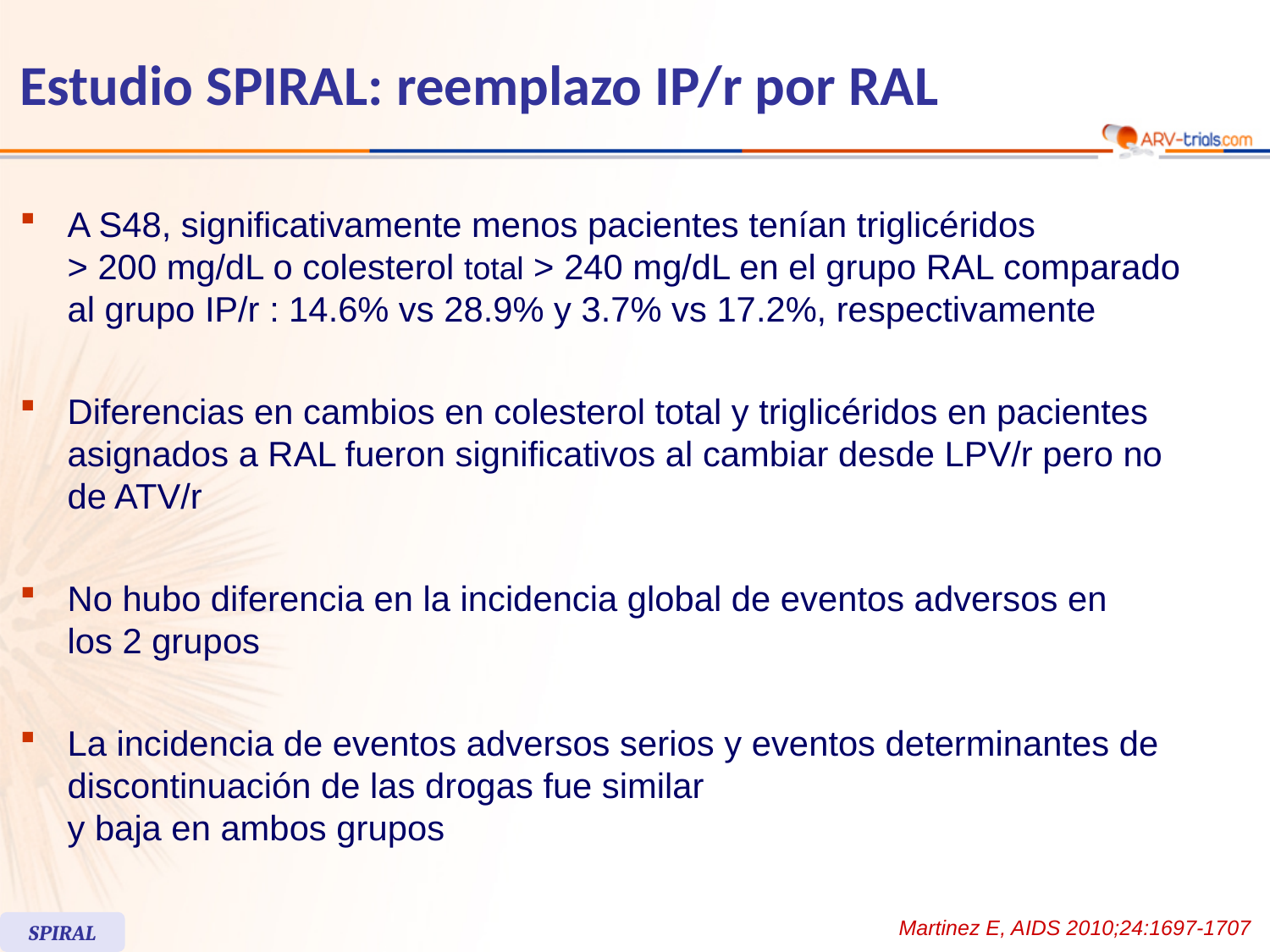

# Estudio SPIRAL: reemplazo IP/r por RAL
A S48, significativamente menos pacientes tenían triglicéridos
> 200 mg/dL o colesterol total > 240 mg/dL en el grupo RAL comparado al grupo IP/r : 14.6% vs 28.9% y 3.7% vs 17.2%, respectivamente
Diferencias en cambios en colesterol total y triglicéridos en pacientes asignados a RAL fueron significativos al cambiar desde LPV/r pero no de ATV/r
No hubo diferencia en la incidencia global de eventos adversos en
los 2 grupos
La incidencia de eventos adversos serios y eventos determinantes de discontinuación de las drogas fue similar
y baja en ambos grupos
Martinez E, AIDS 2010;24:1697-1707
SPIRAL